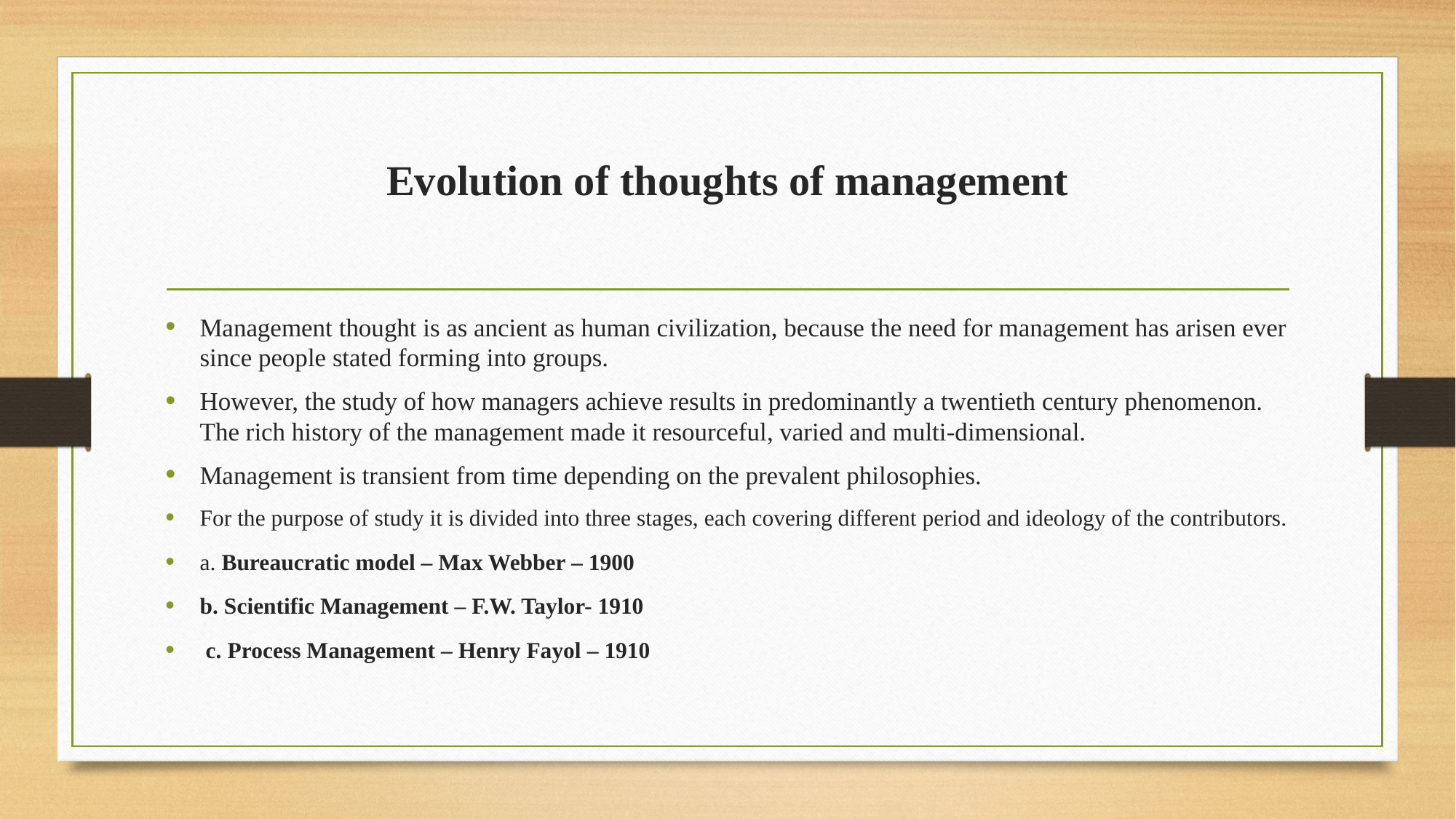

# Evolution of thoughts of management
Management thought is as ancient as human civilization, because the need for management has arisen ever since people stated forming into groups.
However, the study of how managers achieve results in predominantly a twentieth century phenomenon. The rich history of the management made it resourceful, varied and multi-dimensional.
Management is transient from time depending on the prevalent philosophies.
For the purpose of study it is divided into three stages, each covering different period and ideology of the contributors.
a. Bureaucratic model – Max Webber – 1900
b. Scientific Management – F.W. Taylor- 1910
 c. Process Management – Henry Fayol – 1910